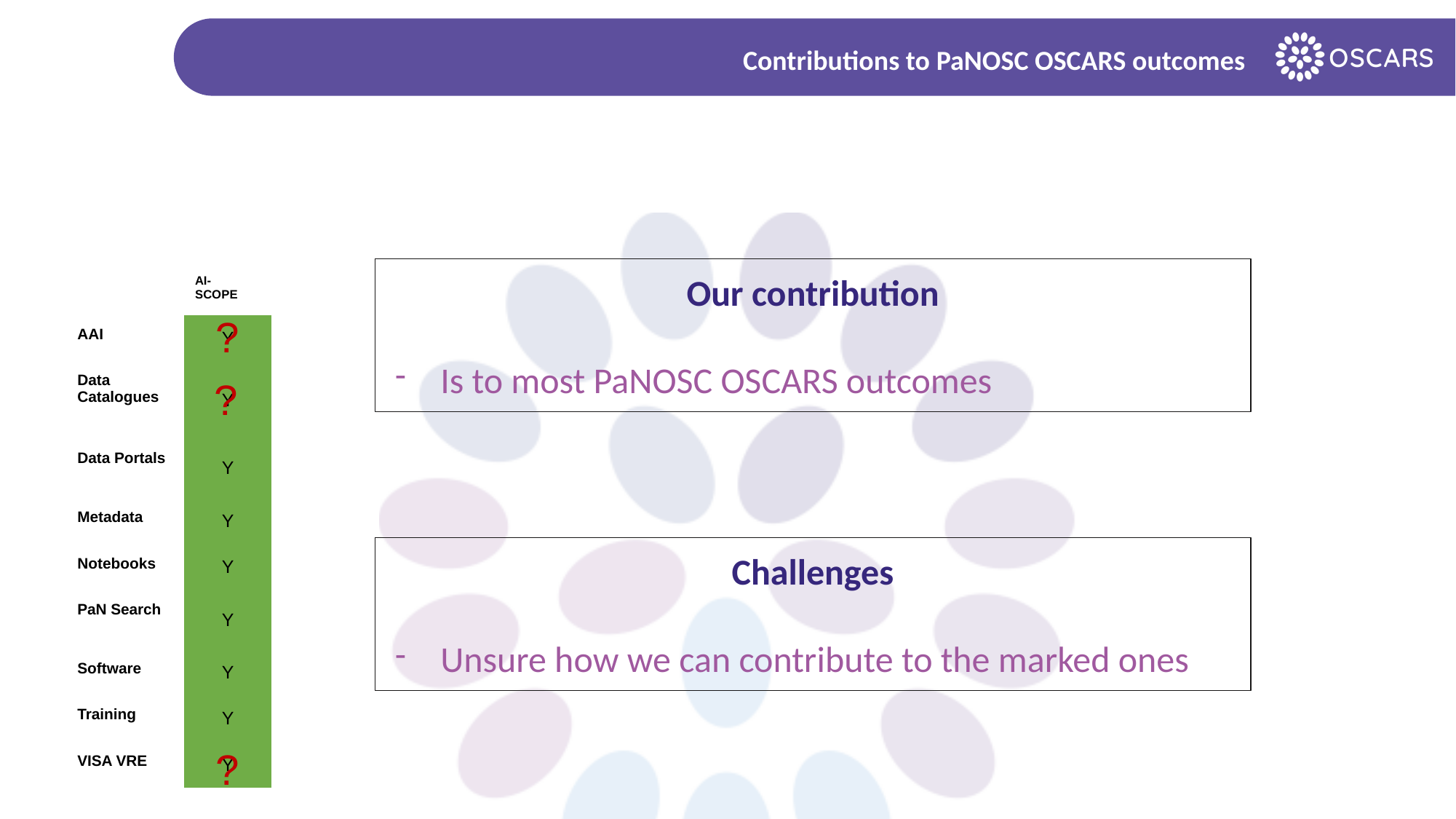

# Contributions to PaNOSC OSCARS outcomes

Our contribution

Is to most PaNOSC OSCARS outcomes
|  | AI- SCOPE |
| --- | --- |
| AAI | Y |
| Data Catalogues | Y |
| Data Portals | Y |
| Metadata | Y |
| Notebooks | Y |
| PaN Search | Y |
| Software | Y |
| Training | Y |
| VISA VRE | Y |
?
?
Challenges

Unsure how we can contribute to the marked ones
?